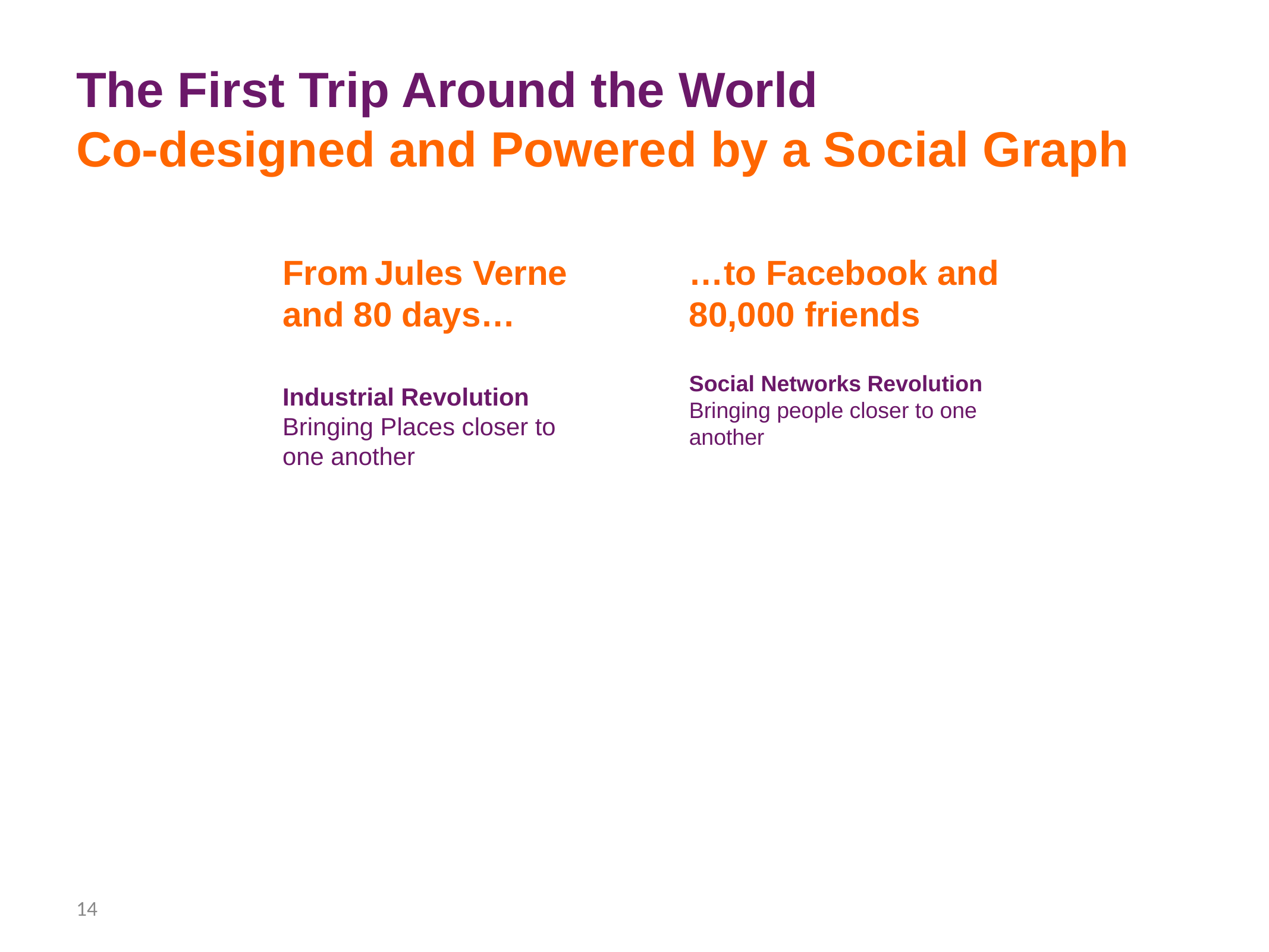

# The First Trip Around the World Co-designed and Powered by a Social Graph
From Jules Verne and 80 days…

Industrial Revolution
Bringing Places closer to one another
…to Facebook and 80,000 friends

Social Networks Revolution
Bringing people closer to one another

14